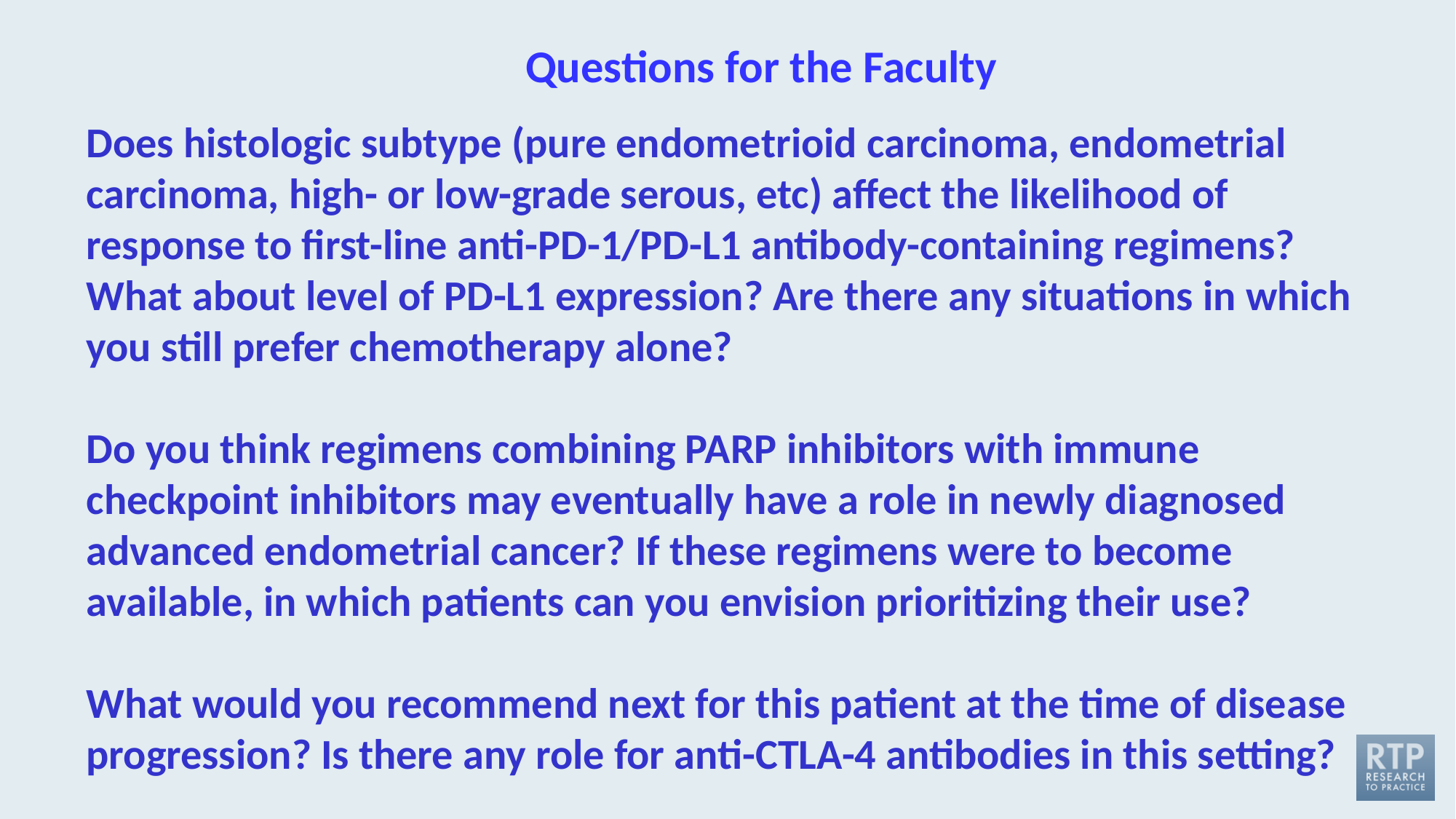

# Questions for the Faculty
Does histologic subtype (pure endometrioid carcinoma, endometrial carcinoma, high- or low-grade serous, etc) affect the likelihood of response to first-line anti-PD-1/PD-L1 antibody-containing regimens? What about level of PD-L1 expression? Are there any situations in which you still prefer chemotherapy alone?

Do you think regimens combining PARP inhibitors with immune checkpoint inhibitors may eventually have a role in newly diagnosed advanced endometrial cancer? If these regimens were to become available, in which patients can you envision prioritizing their use?

What would you recommend next for this patient at the time of disease progression? Is there any role for anti-CTLA-4 antibodies in this setting?